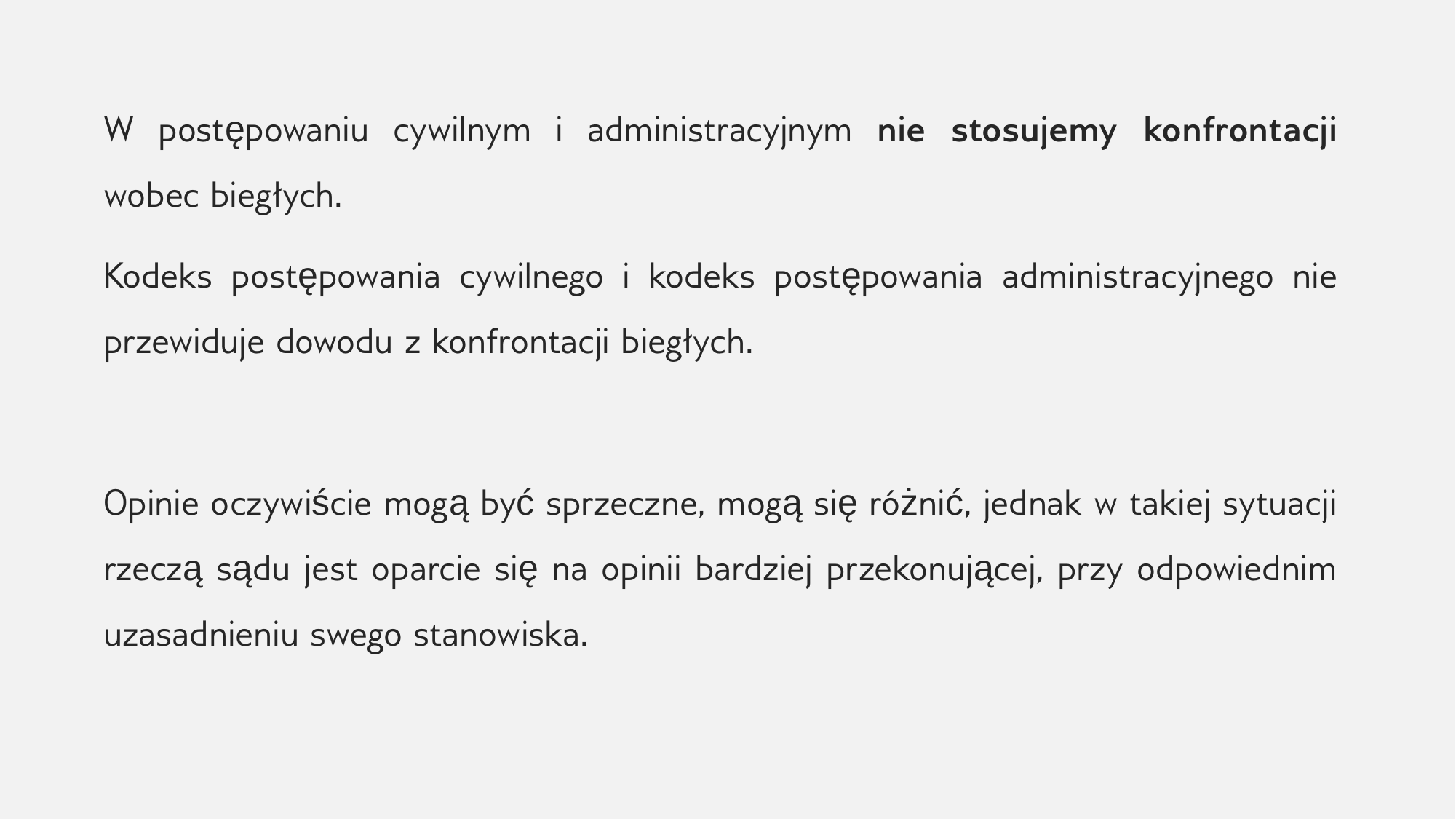

W postępowaniu cywilnym i administracyjnym nie stosujemy konfrontacji wobec biegłych.
Kodeks postępowania cywilnego i kodeks postępowania administracyjnego nie przewiduje dowodu z konfrontacji biegłych.

Opinie oczywiście mogą być sprzeczne, mogą się różnić, jednak w takiej sytuacji rzeczą sądu jest oparcie się na opinii bardziej przekonującej, przy odpowiednim uzasadnieniu swego stanowiska.